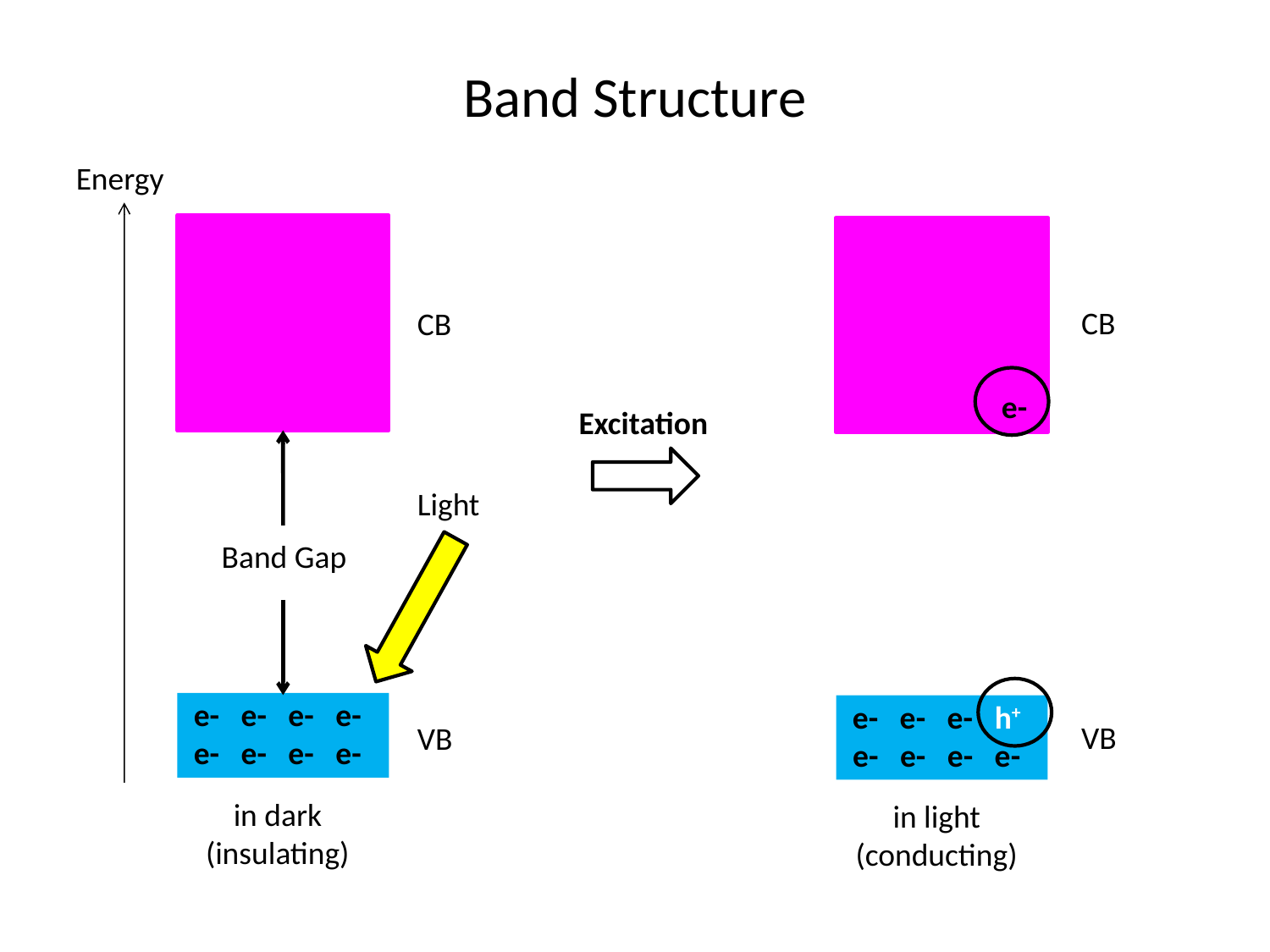

# Band Structure
Energy

CB
CB

  e-
Excitation

Light
Band Gap

e-   e-   e-   e-
e-   e-   e-   e-

e-   e-   e-   h+
e-   e-   e-   e-

VB
VB
in dark
(insulating)
in light
(conducting)